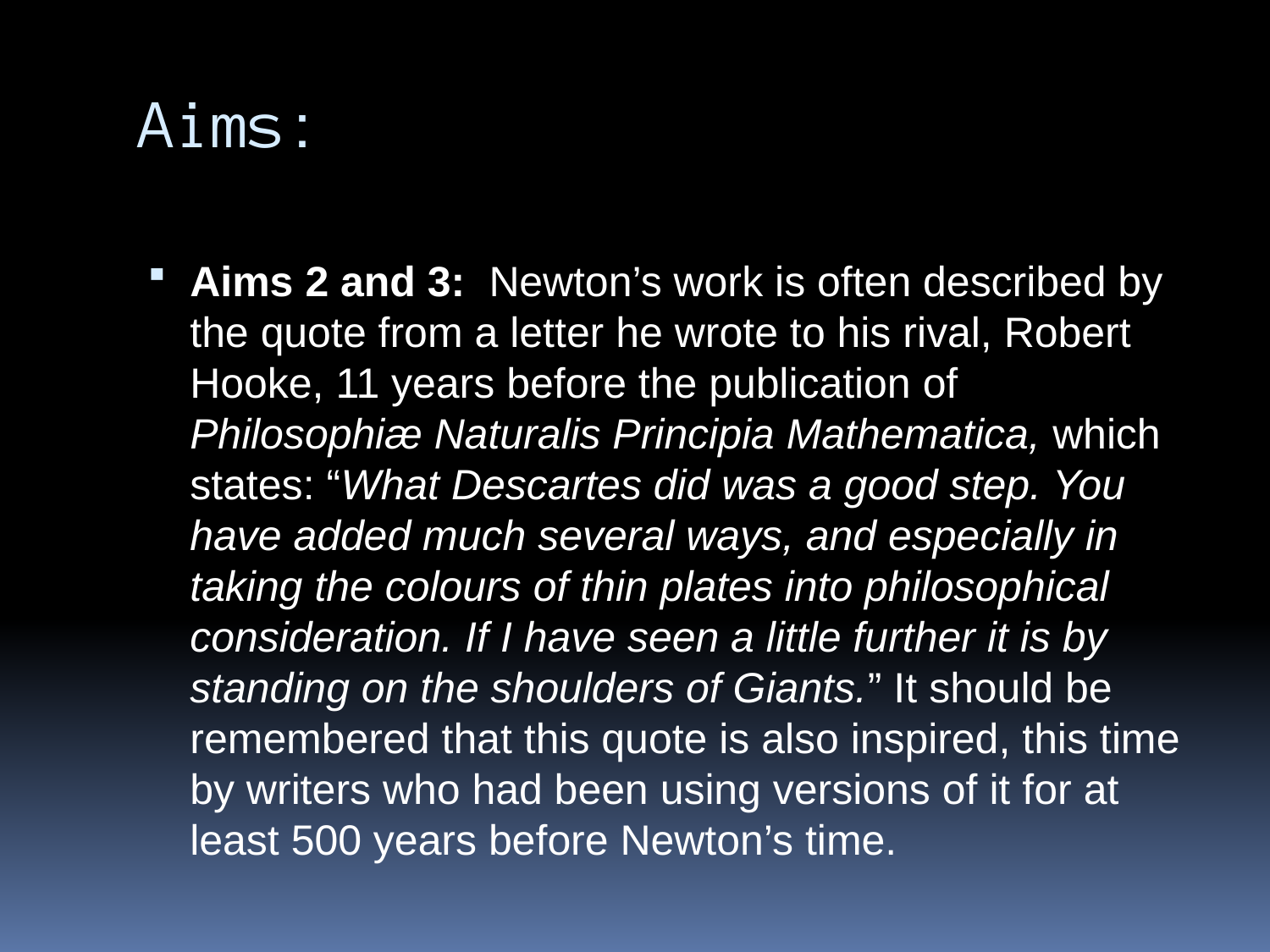

# Aims:
Aims 2 and 3:  Newton’s work is often described by the quote from a letter he wrote to his rival, Robert Hooke, 11 years before the publication of Philosophiæ Naturalis Principia Mathematica, which states: “What Descartes did was a good step. You have added much several ways, and especially in taking the colours of thin plates into philosophical consideration. If I have seen a little further it is by standing on the shoulders of Giants.” It should be remembered that this quote is also inspired, this time by writers who had been using versions of it for at least 500 years before Newton’s time.